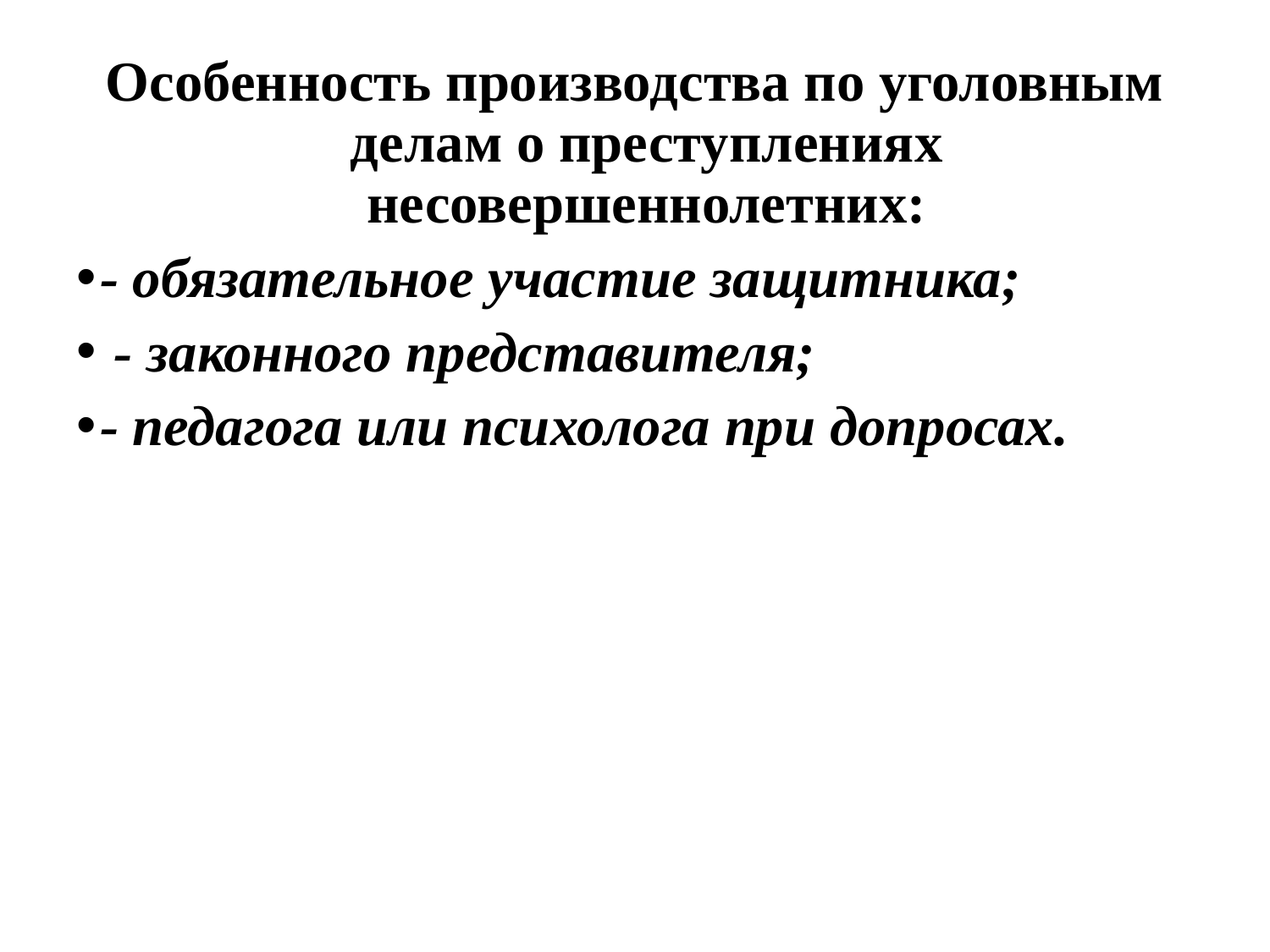

Особенность производства по уголовным делам о преступлениях несовершеннолетних:
- обязательное участие защитника;
 - законного представителя;
- педагога или психолога при допросах.